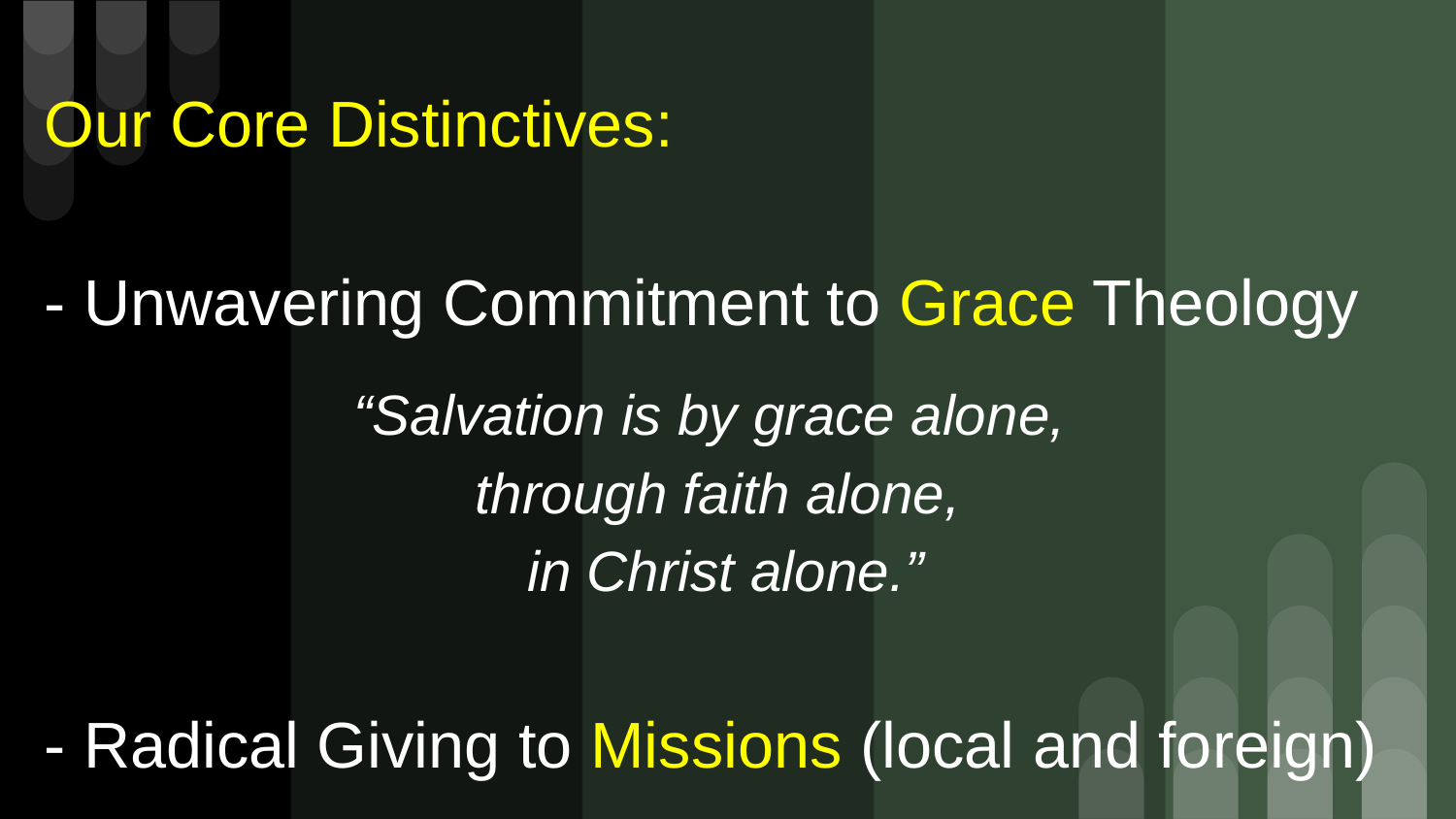

Our Core Distinctives:

- Unwavering Commitment to Grace Theology

“Salvation is by grace alone,
through faith alone,
 in Christ alone.”

- Radical Giving to Missions (local and foreign)